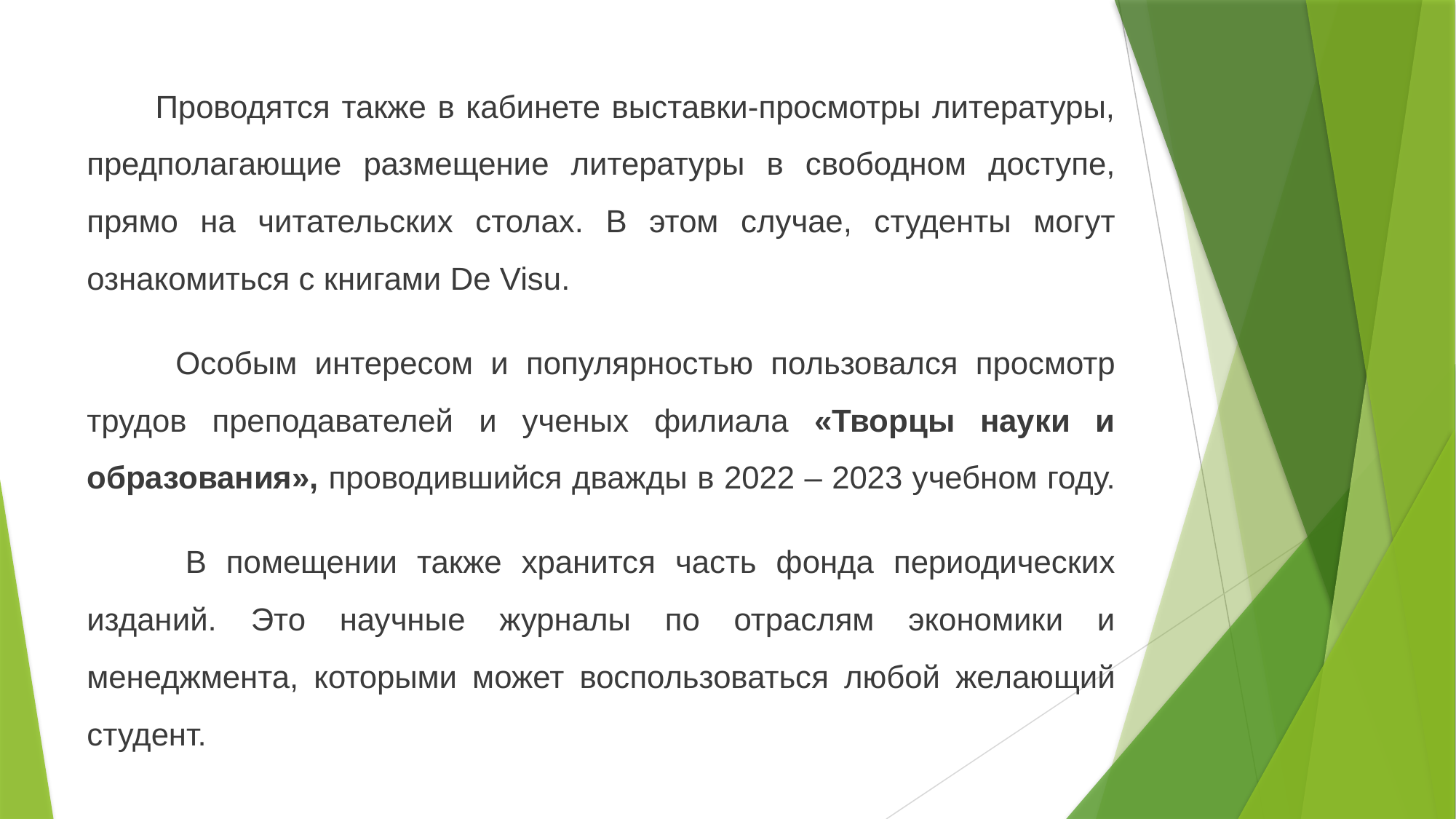

Проводятся также в кабинете выставки-просмотры литературы, предполагающие размещение литературы в свободном доступе, прямо на читательских столах. В этом случае, студенты могут ознакомиться с книгами De Visu.

     Особым интересом и популярностью пользовался просмотр трудов преподавателей и ученых филиала «Творцы науки и образования», проводившийся дважды в 2022 – 2023 учебном году.

     В помещении также хранится часть фонда периодических изданий. Это научные журналы по отраслям экономики и менеджмента, которыми может воспользоваться любой желающий студент.